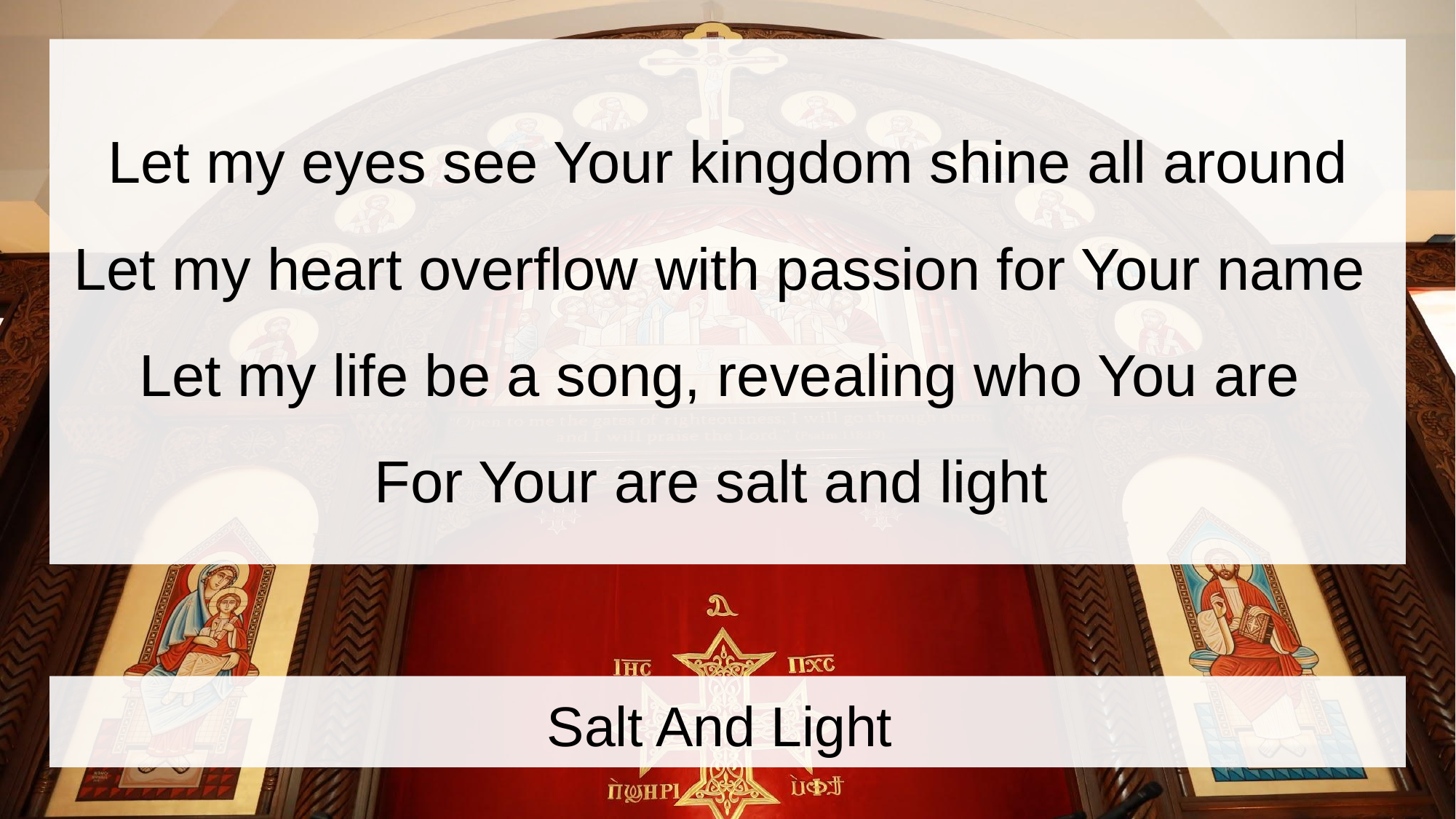

Let my eyes see Your kingdom shine all around
Let my heart overflow with passion for Your name
Let my life be a song, revealing who You are
For Your are salt and light
# Salt And Light